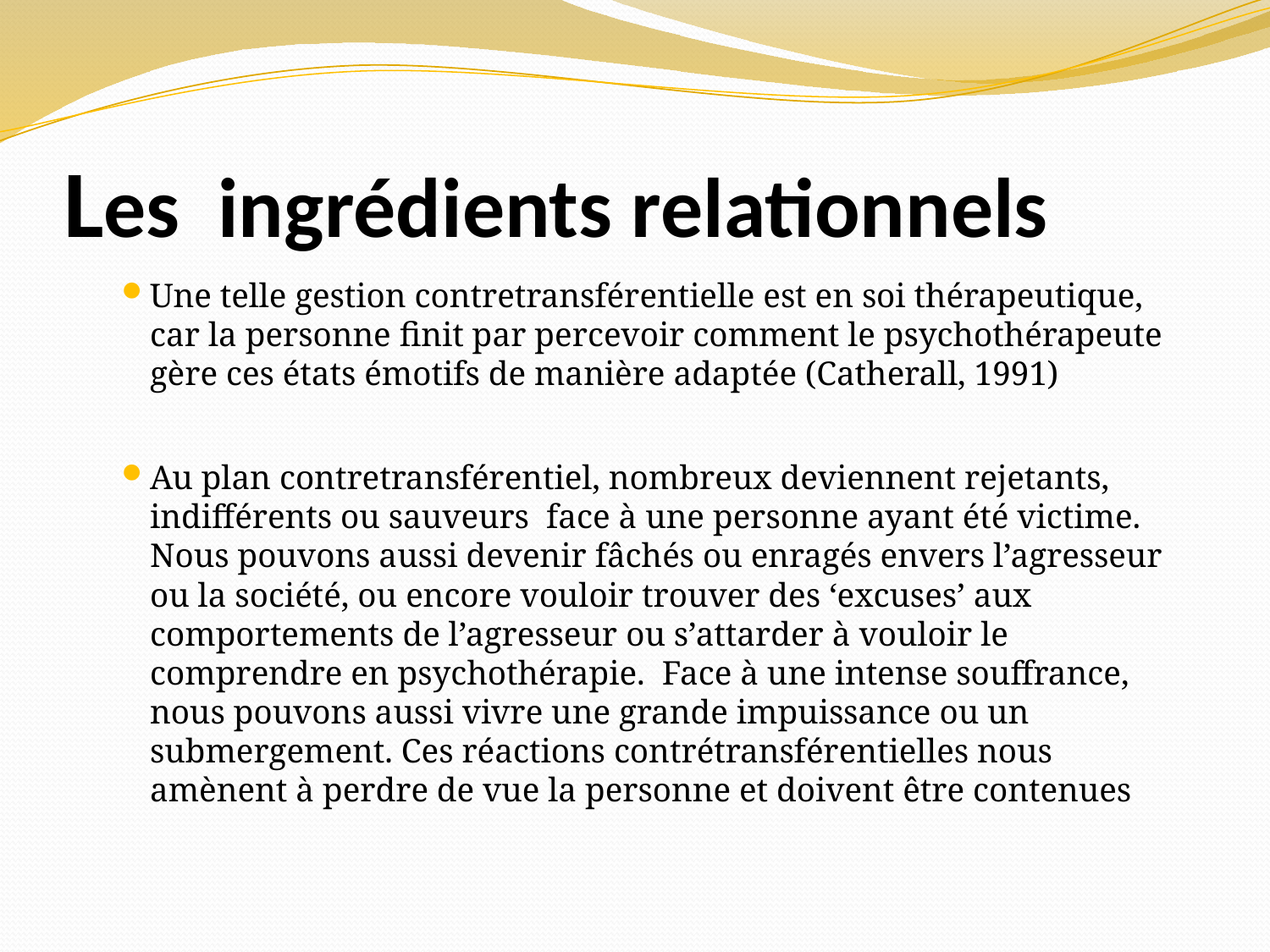

# Les  ingrédients relationnels
Une telle gestion contretransférentielle est en soi thérapeutique, car la personne finit par percevoir comment le psychothérapeute gère ces états émotifs de manière adaptée (Catherall, 1991)

Au plan contretransférentiel, nombreux deviennent rejetants, indifférents ou sauveurs  face à une personne ayant été victime. Nous pouvons aussi devenir fâchés ou enragés envers l’agresseur ou la société, ou encore vouloir trouver des ‘excuses’ aux comportements de l’agresseur ou s’attarder à vouloir le comprendre en psychothérapie.  Face à une intense souffrance, nous pouvons aussi vivre une grande impuissance ou un submergement. Ces réactions contrétransférentielles nous amènent à perdre de vue la personne et doivent être contenues